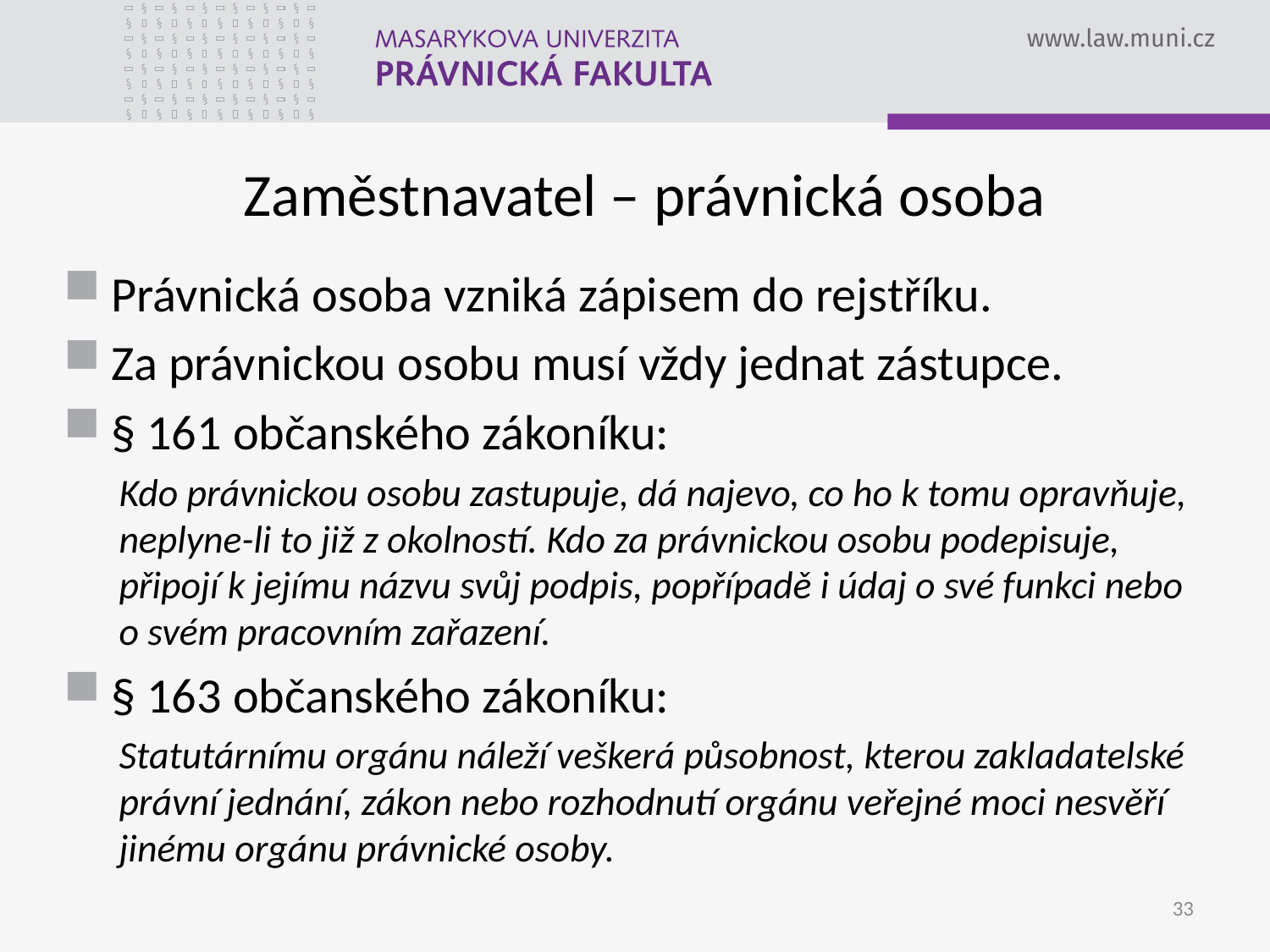

# Zaměstnavatel – právnická osoba
Právnická osoba vzniká zápisem do rejstříku.
Za právnickou osobu musí vždy jednat zástupce.
§ 161 občanského zákoníku:
Kdo právnickou osobu zastupuje, dá najevo, co ho k tomu opravňuje, neplyne-li to již z okolností. Kdo za právnickou osobu podepisuje, připojí k jejímu názvu svůj podpis, popřípadě i údaj o své funkci nebo o svém pracovním zařazení.
§ 163 občanského zákoníku:
Statutárnímu orgánu náleží veškerá působnost, kterou zakladatelské právní jednání, zákon nebo rozhodnutí orgánu veřejné moci nesvěří jinému orgánu právnické osoby.
33